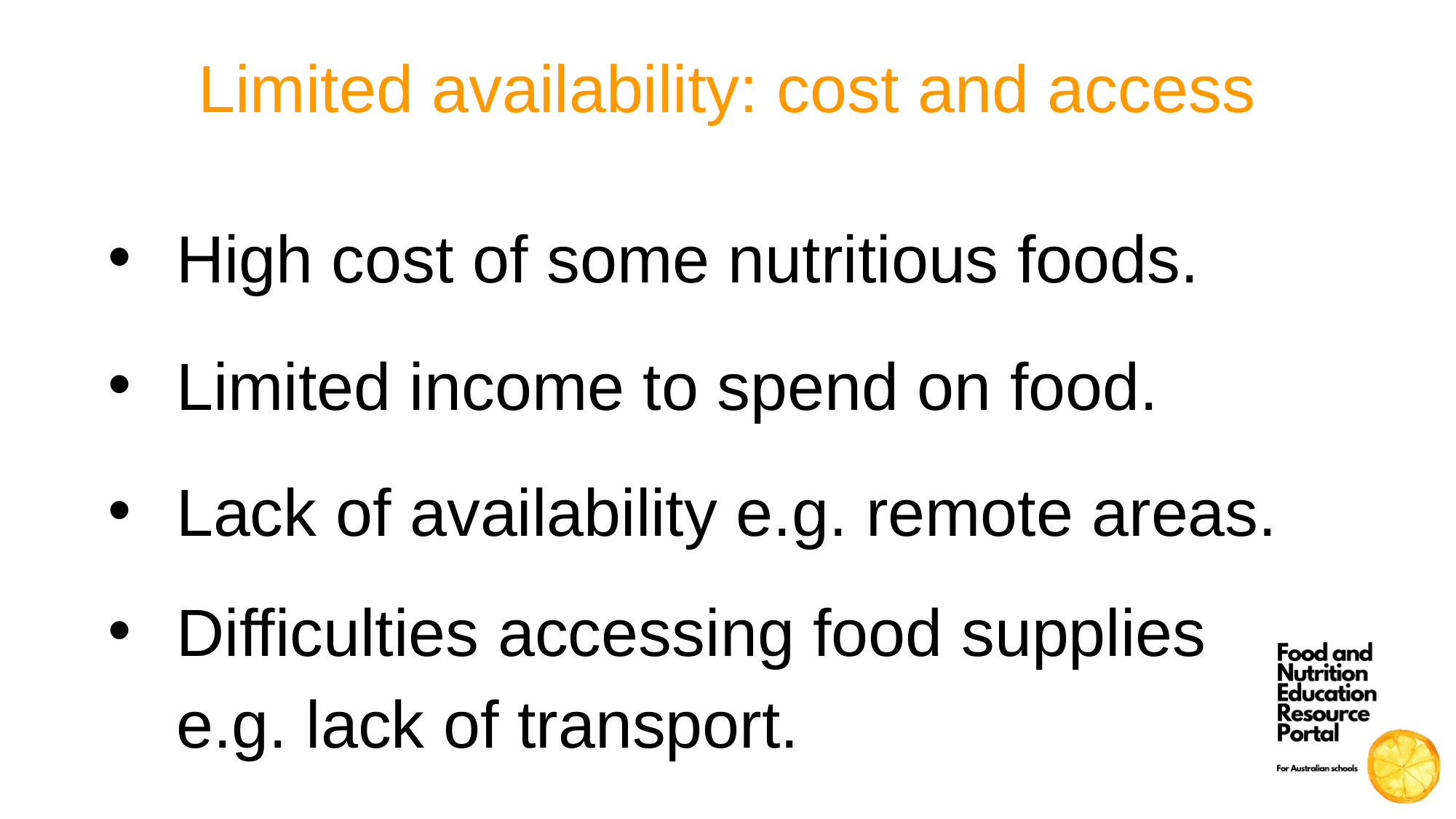

# Limited availability: cost and access
High cost of some nutritious foods.
Limited income to spend on food.
Lack of availability e.g. remote areas.
Difficulties accessing food supplies
e.g. lack of transport.